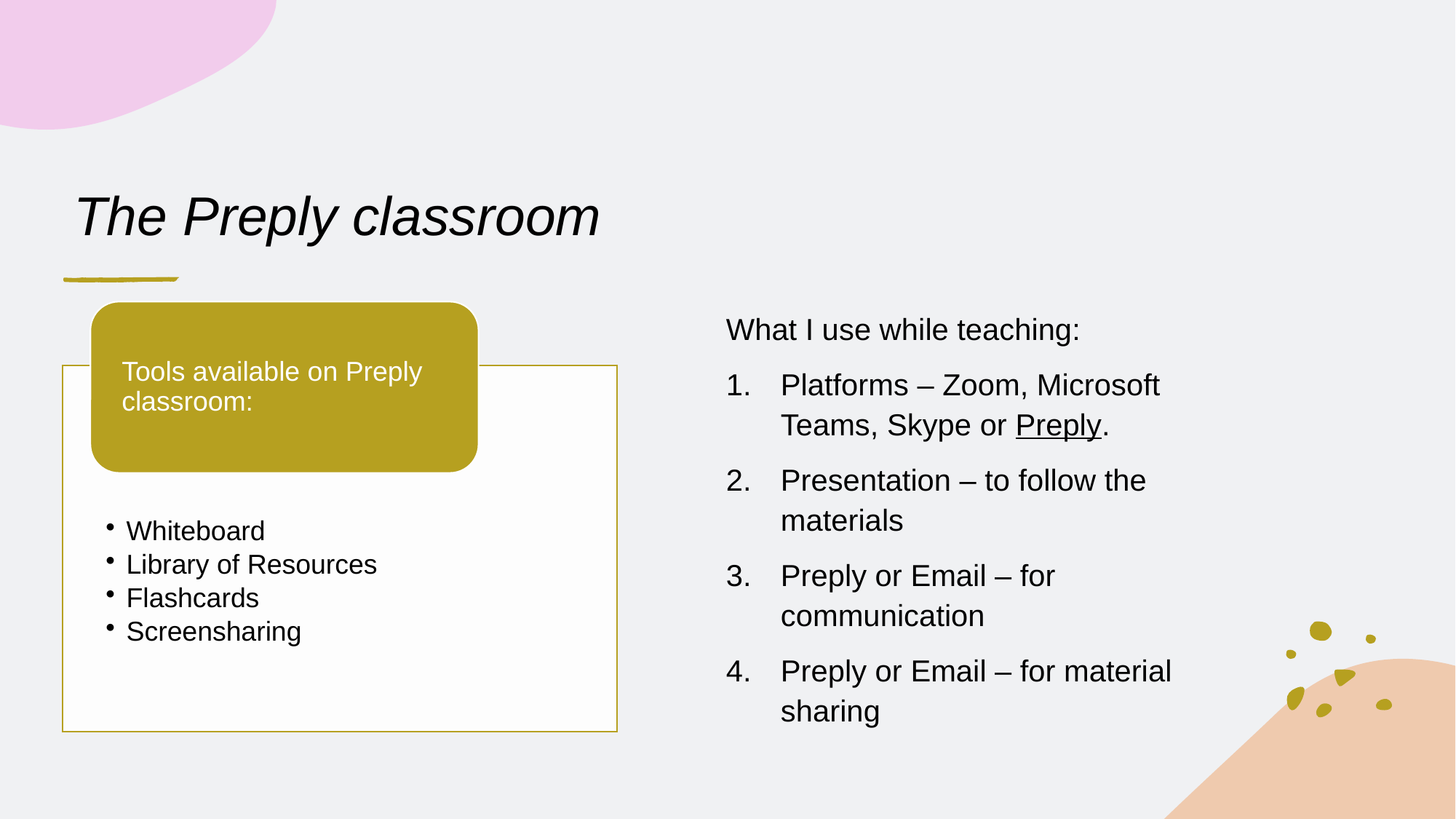

# The Preply classroom
Whiteboard
Library of Resources
Flashcards
Screensharing
Tools available on Preply classroom:
What I use while teaching:
Platforms – Zoom, Microsoft Teams, Skype or Preply.
Presentation – to follow the materials
Preply or Email – for communication
Preply or Email – for material sharing